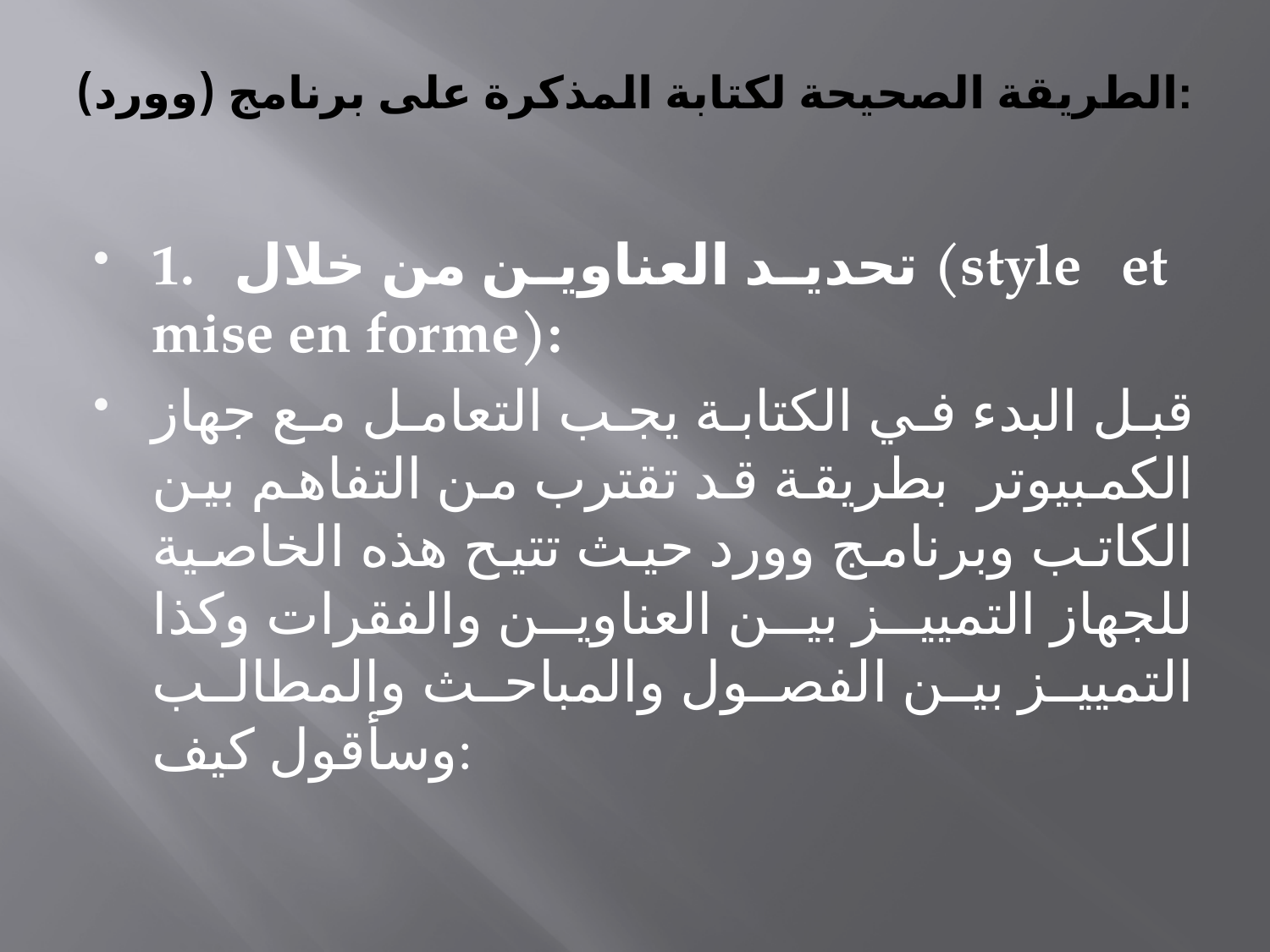

# الطريقة الصحيحة لكتابة المذكرة على برنامج (وورد):
1. تحديد العناوين من خلال (style et mise en forme):
قبل البدء في الكتابة يجب التعامل مع جهاز الكمبيوتر  بطريقة قد تقترب من التفاهم بين الكاتب وبرنامج وورد حيث تتيح هذه الخاصية للجهاز التمييز بين العناوين والفقرات وكذا التمييز بين الفصول والمباحث والمطالب وسأقول كيف: